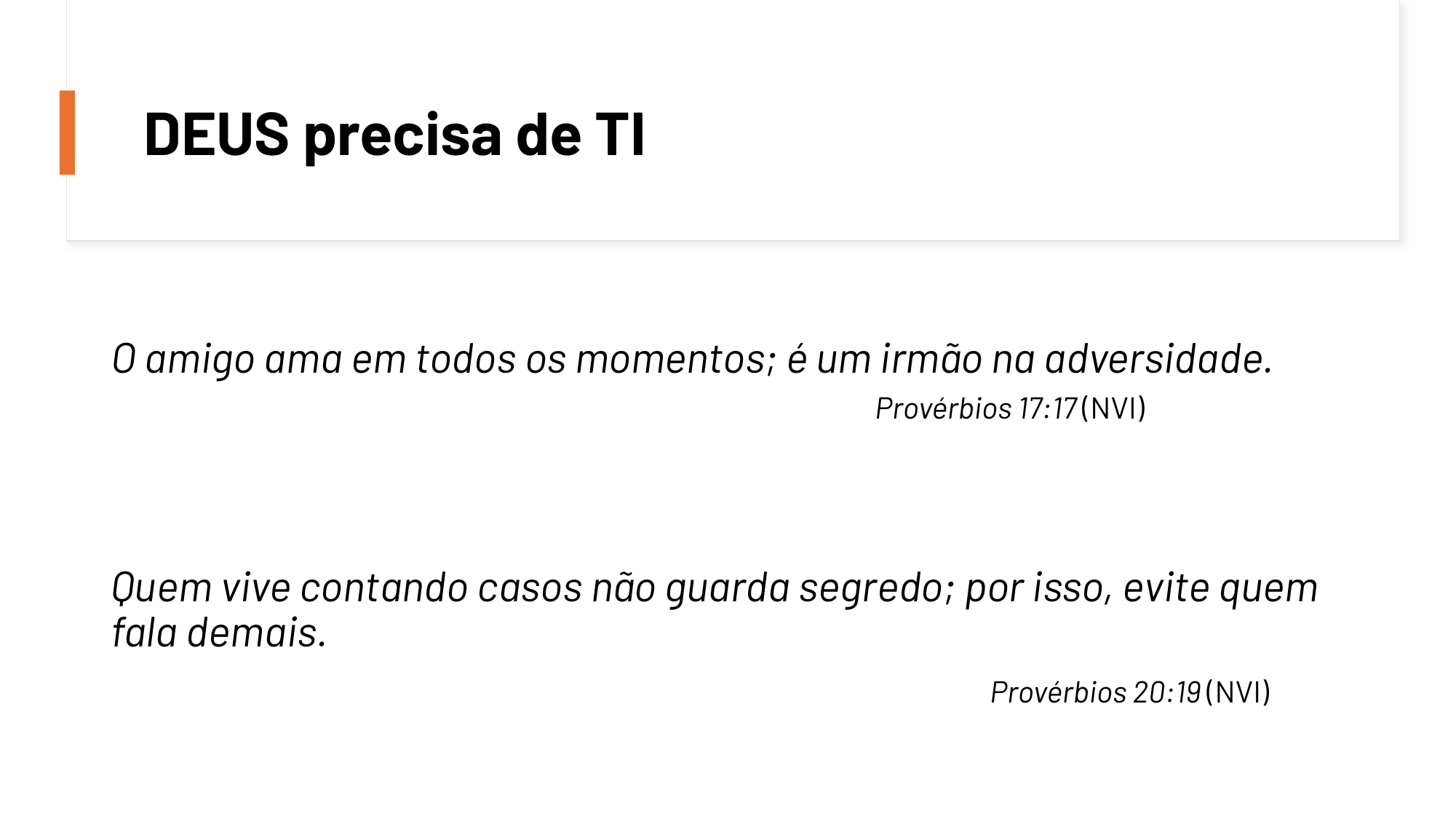

# DEUS precisa de TI

O amigo ama em todos os momentos; é um irmão na adversidade. 								Provérbios 17:17 (NVI)

Quem vive contando casos não guarda segredo; por isso, evite quem fala demais.
				  				 Provérbios 20:19 (NVI)